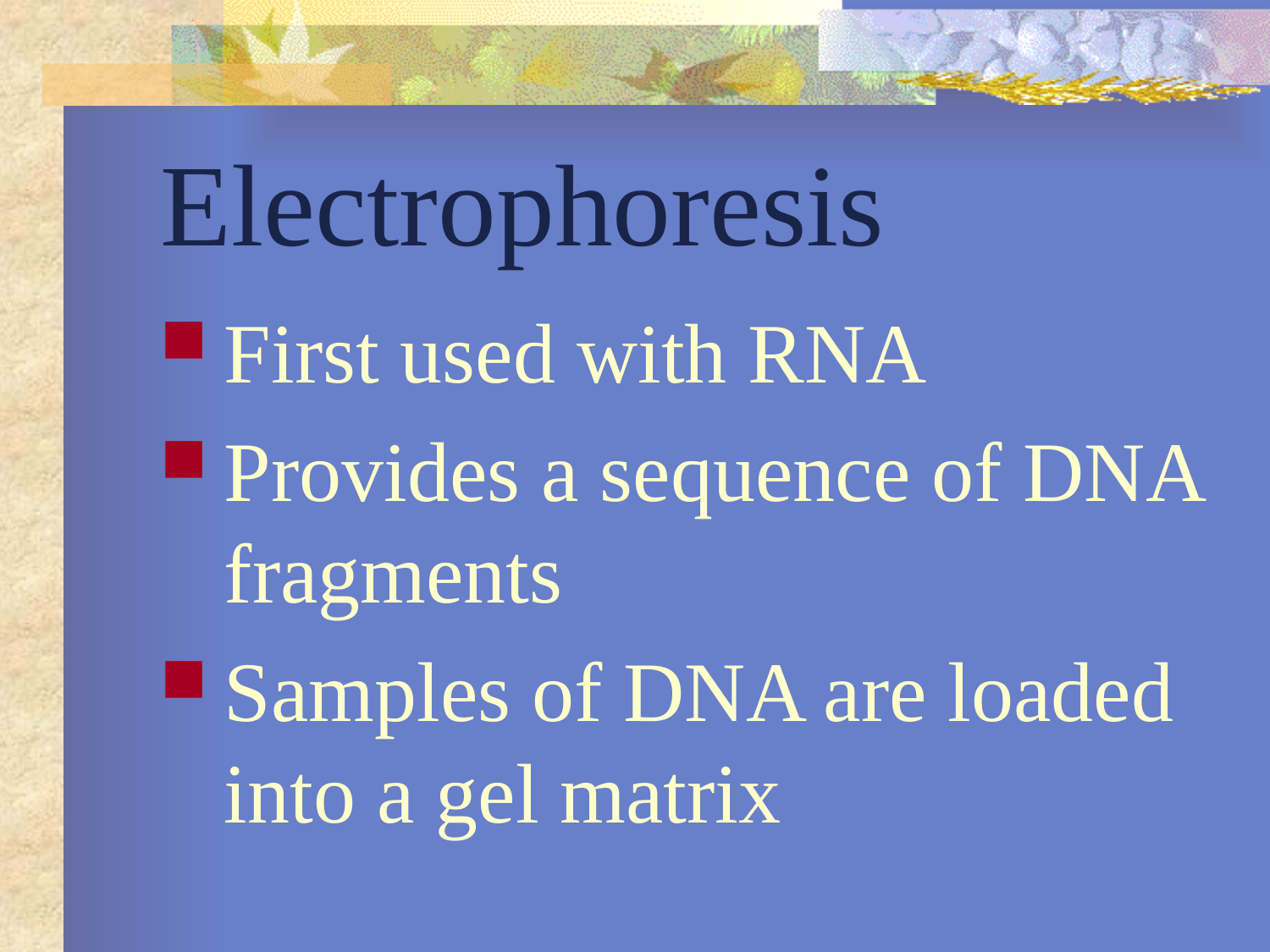

# Electrophoresis
First used with RNA
Provides a sequence of DNA fragments
Samples of DNA are loaded into a gel matrix